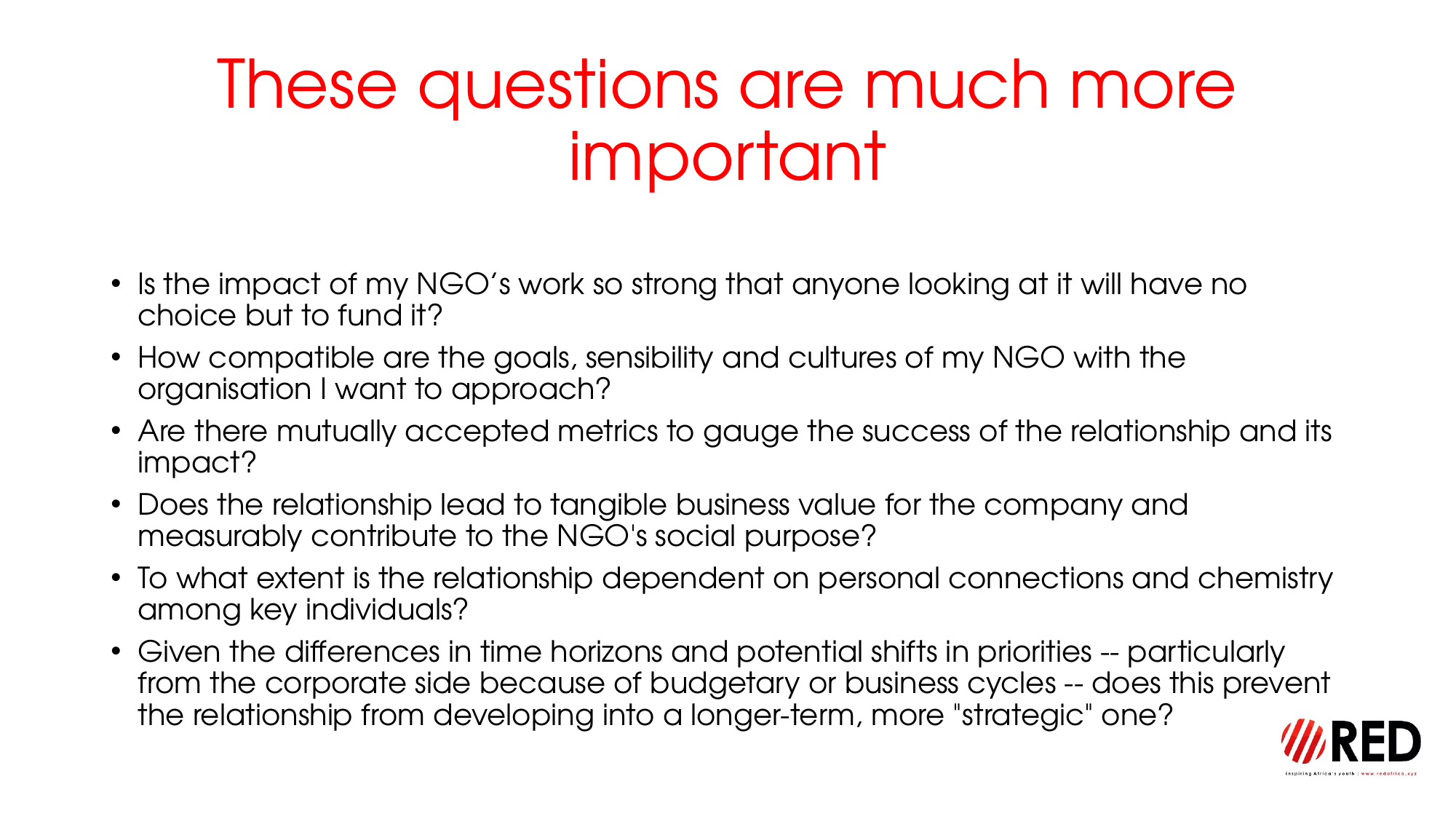

# These questions are much more important

Is the impact of my NGO’s work so strong that anyone looking at it will have no choice but to fund it?
How compatible are the goals, sensibility and cultures of my NGO with the organisation I want to approach?
Are there mutually accepted metrics to gauge the success of the relationship and its impact?
Does the relationship lead to tangible business value for the company and measurably contribute to the NGO's social purpose?
To what extent is the relationship dependent on personal connections and chemistry among key individuals?
Given the differences in time horizons and potential shifts in priorities -- particularly from the corporate side because of budgetary or business cycles -- does this prevent the relationship from developing into a longer-term, more "strategic" one?